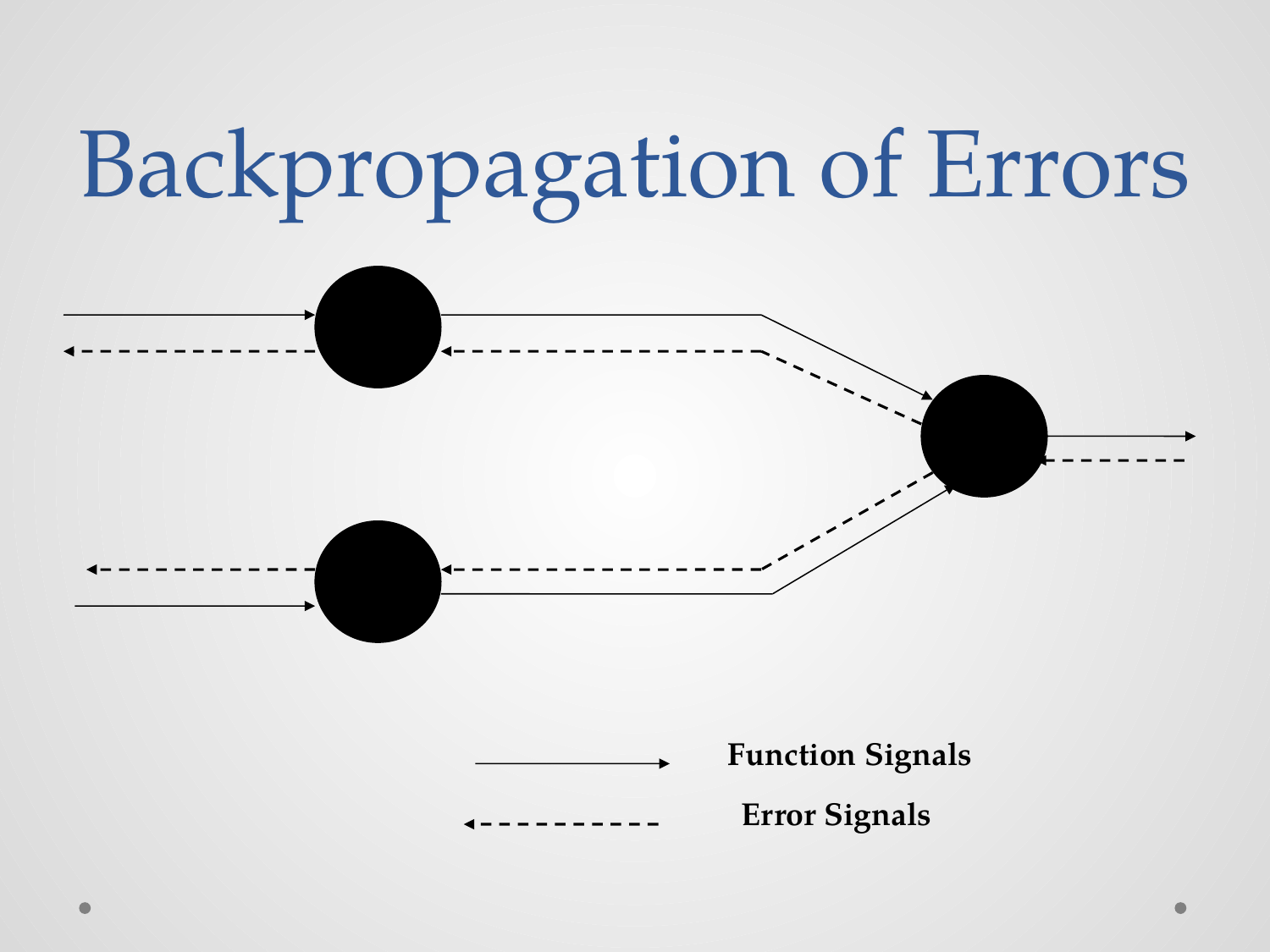

# Backpropagation of Errors

Function Signals

Error Signals